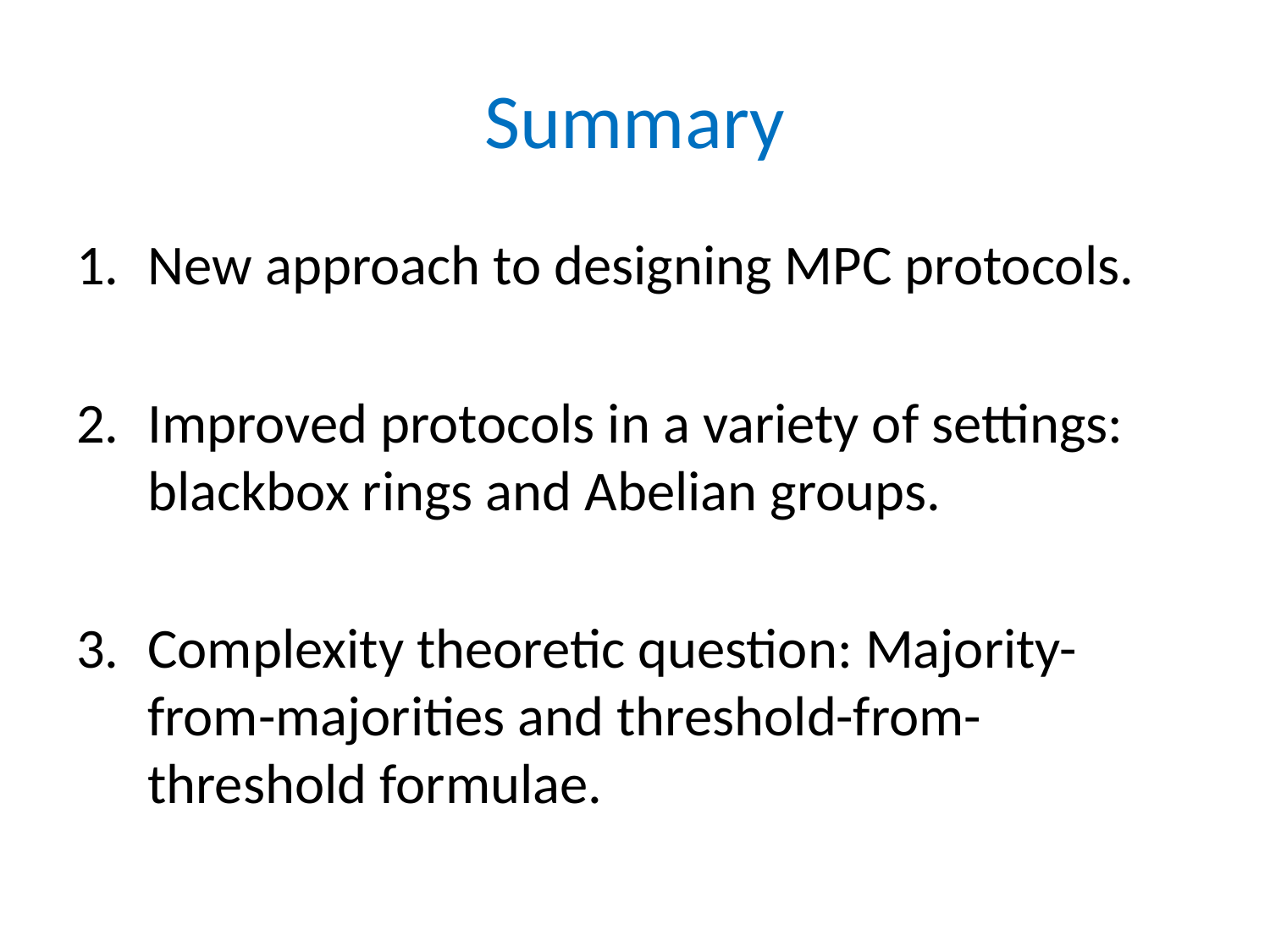

# Summary
New approach to designing MPC protocols.

Improved protocols in a variety of settings: blackbox rings and Abelian groups.

Complexity theoretic question: Majority-from-majorities and threshold-from-threshold formulae.